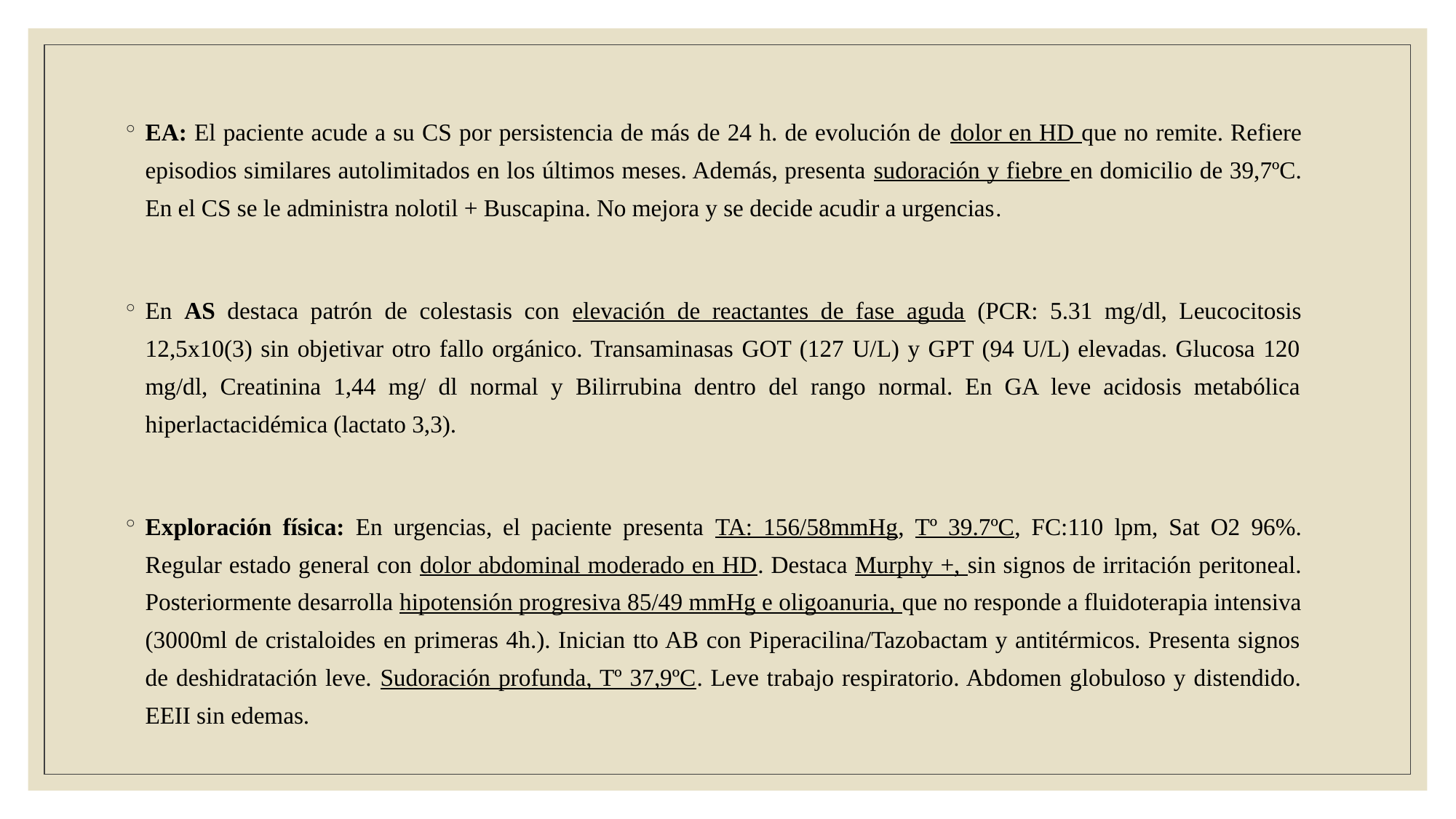

EA: El paciente acude a su CS por persistencia de más de 24 h. de evolución de dolor en HD que no remite. Refiere episodios similares autolimitados en los últimos meses. Además, presenta sudoración y fiebre en domicilio de 39,7ºC. En el CS se le administra nolotil + Buscapina. No mejora y se decide acudir a urgencias.

En AS destaca patrón de colestasis con elevación de reactantes de fase aguda (PCR: 5.31 mg/dl, Leucocitosis 12,5x10(3) sin objetivar otro fallo orgánico. Transaminasas GOT (127 U/L) y GPT (94 U/L) elevadas. Glucosa 120 mg/dl, Creatinina 1,44 mg/ dl normal y Bilirrubina dentro del rango normal. En GA leve acidosis metabólica hiperlactacidémica (lactato 3,3).

Exploración física: En urgencias, el paciente presenta TA: 156/58mmHg, Tº 39.7ºC, FC:110 lpm, Sat O2 96%. Regular estado general con dolor abdominal moderado en HD. Destaca Murphy +, sin signos de irritación peritoneal. Posteriormente desarrolla hipotensión progresiva 85/49 mmHg e oligoanuria, que no responde a fluidoterapia intensiva (3000ml de cristaloides en primeras 4h.). Inician tto AB con Piperacilina/Tazobactam y antitérmicos. Presenta signos de deshidratación leve. Sudoración profunda, Tº 37,9ºC. Leve trabajo respiratorio. Abdomen globuloso y distendido. EEII sin edemas.